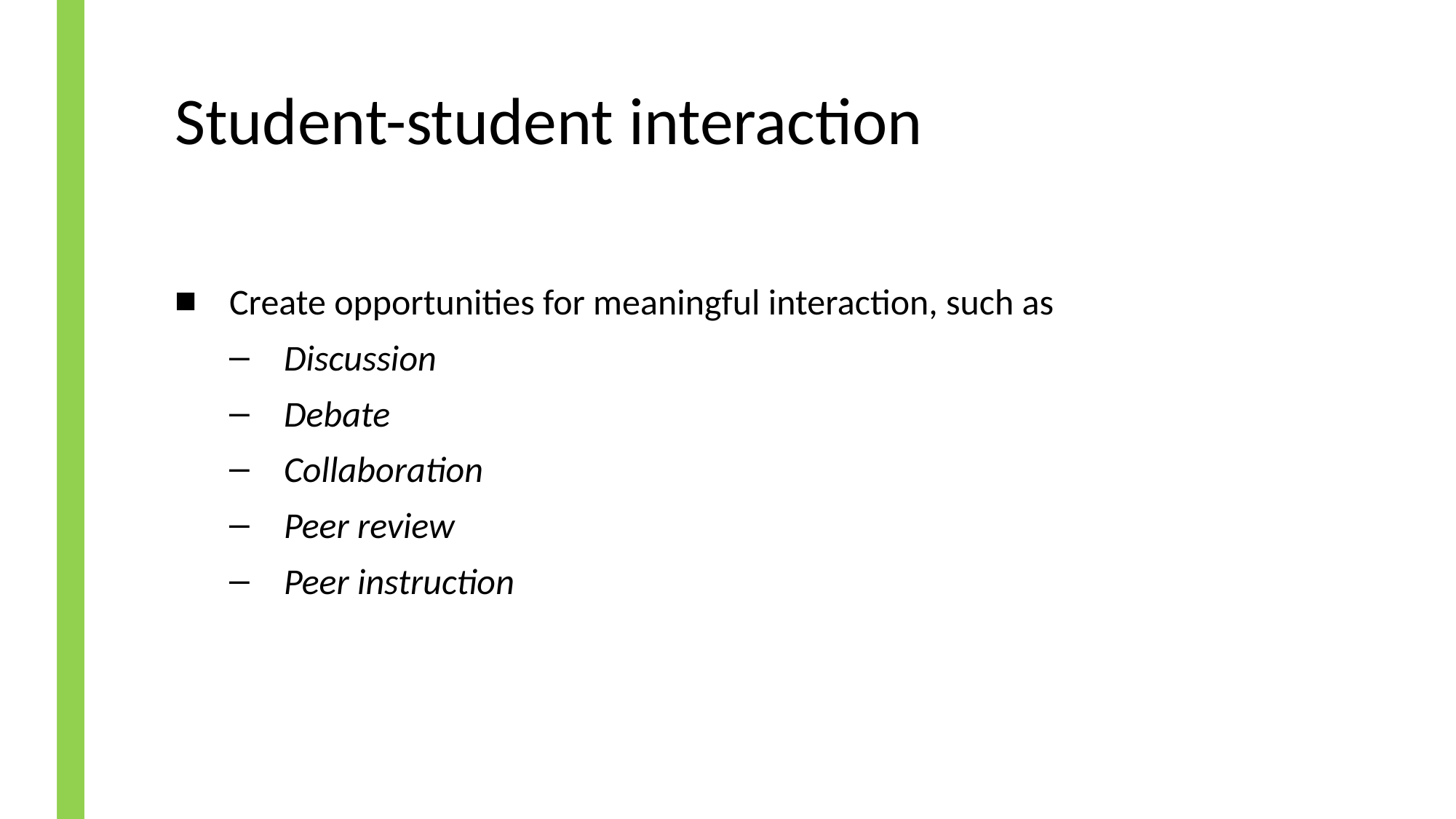

# Student-student interaction
Create opportunities for meaningful interaction, such as
Discussion
Debate
Collaboration
Peer review
Peer instruction